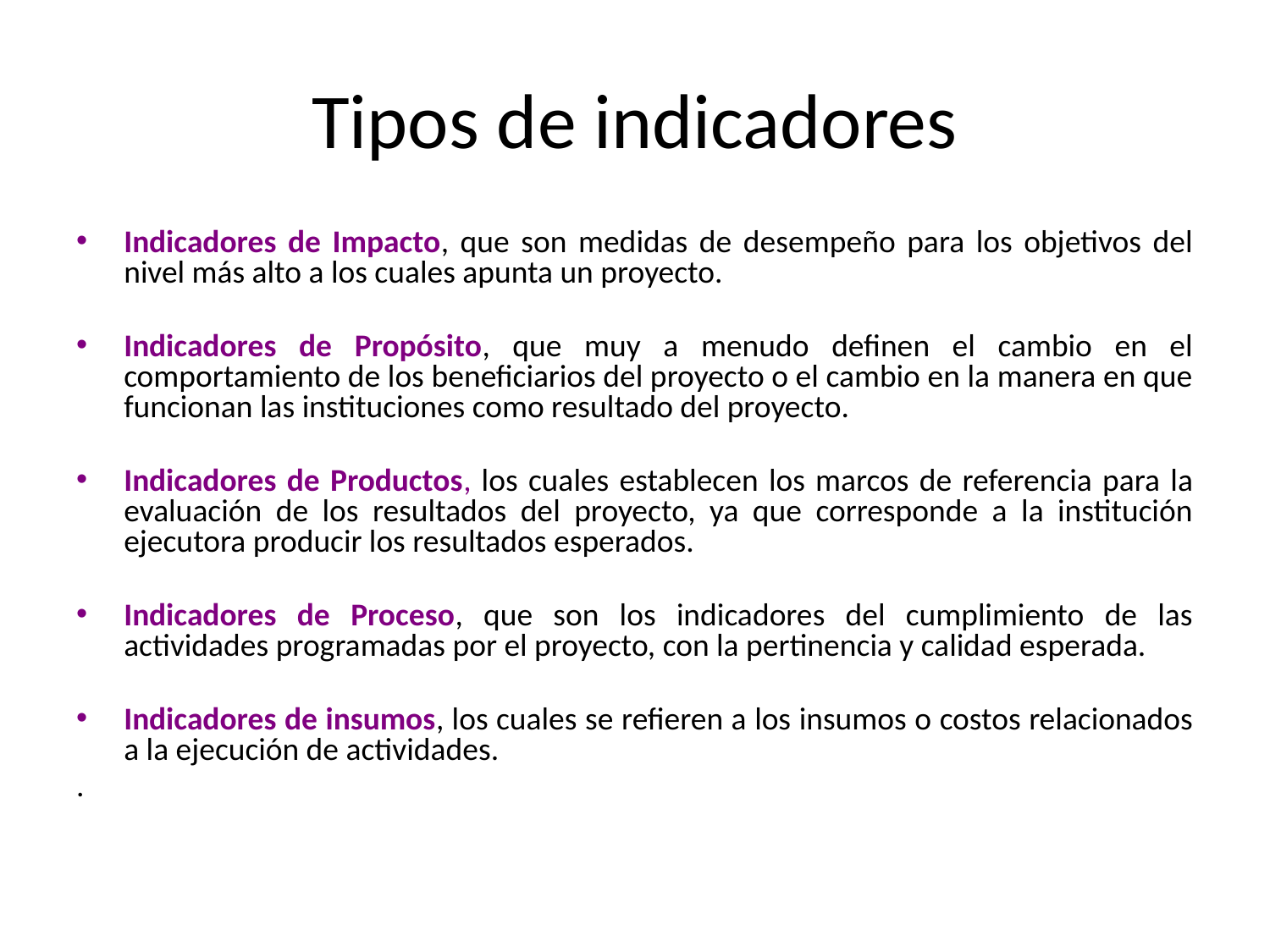

# Tipos de indicadores
Indicadores de Impacto, que son medidas de desempeño para los objetivos del nivel más alto a los cuales apunta un proyecto.

Indicadores de Propósito, que muy a menudo definen el cambio en el comportamiento de los beneficiarios del proyecto o el cambio en la manera en que funcionan las instituciones como resultado del proyecto.

Indicadores de Productos, los cuales establecen los marcos de referencia para la evaluación de los resultados del proyecto, ya que corresponde a la institución ejecutora producir los resultados esperados.

Indicadores de Proceso, que son los indicadores del cumplimiento de las actividades programadas por el proyecto, con la pertinencia y calidad esperada.

Indicadores de insumos, los cuales se refieren a los insumos o costos relacionados a la ejecución de actividades.
.